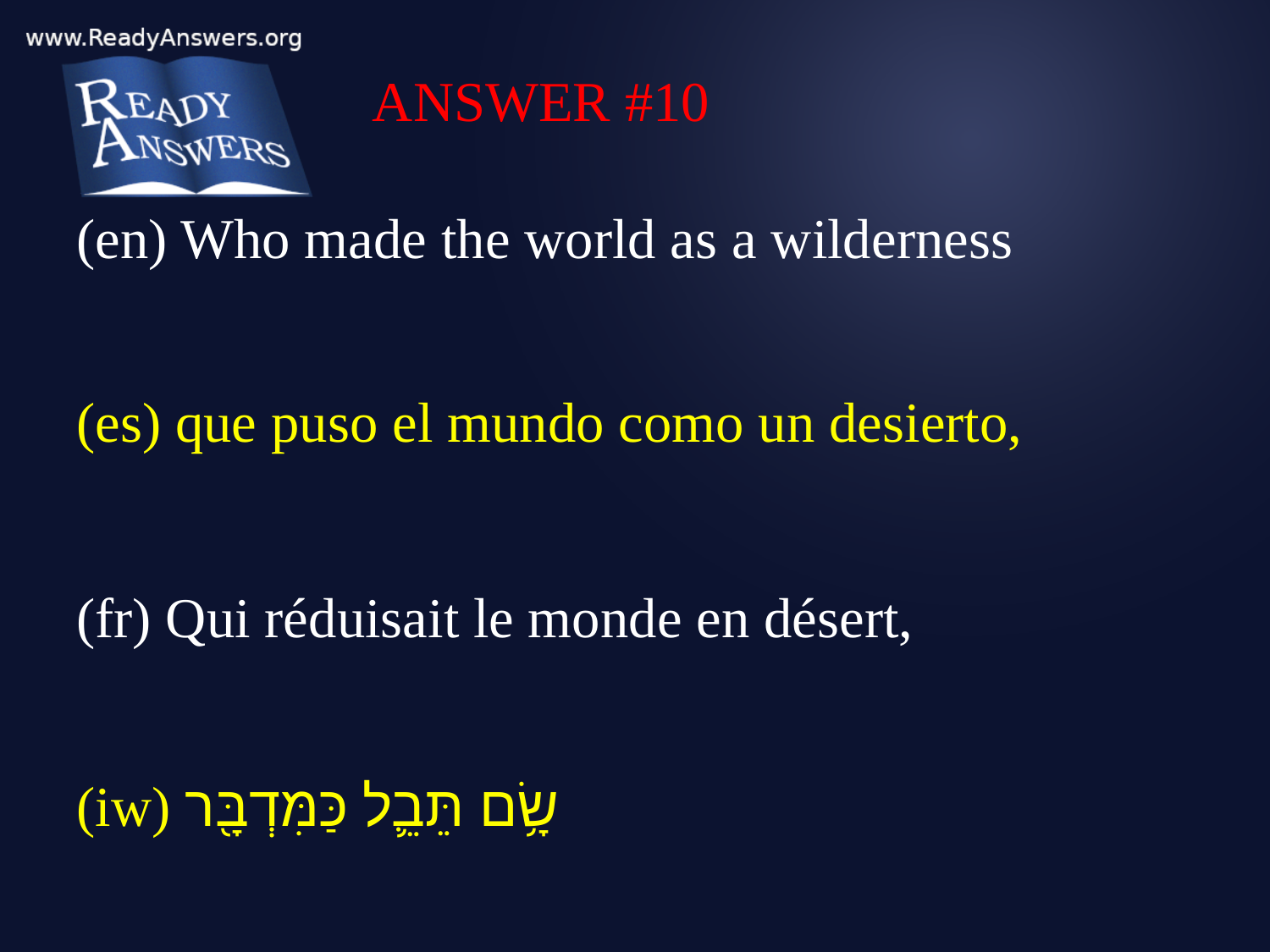

ANSWER #10
(en) Who made the world as a wilderness
(es) que puso el mundo como un desierto,
(fr) Qui réduisait le monde en désert,
(iw) שָׂ֥ם תֵּבֵ֛ל כַּמִּדְבָּ֖ר